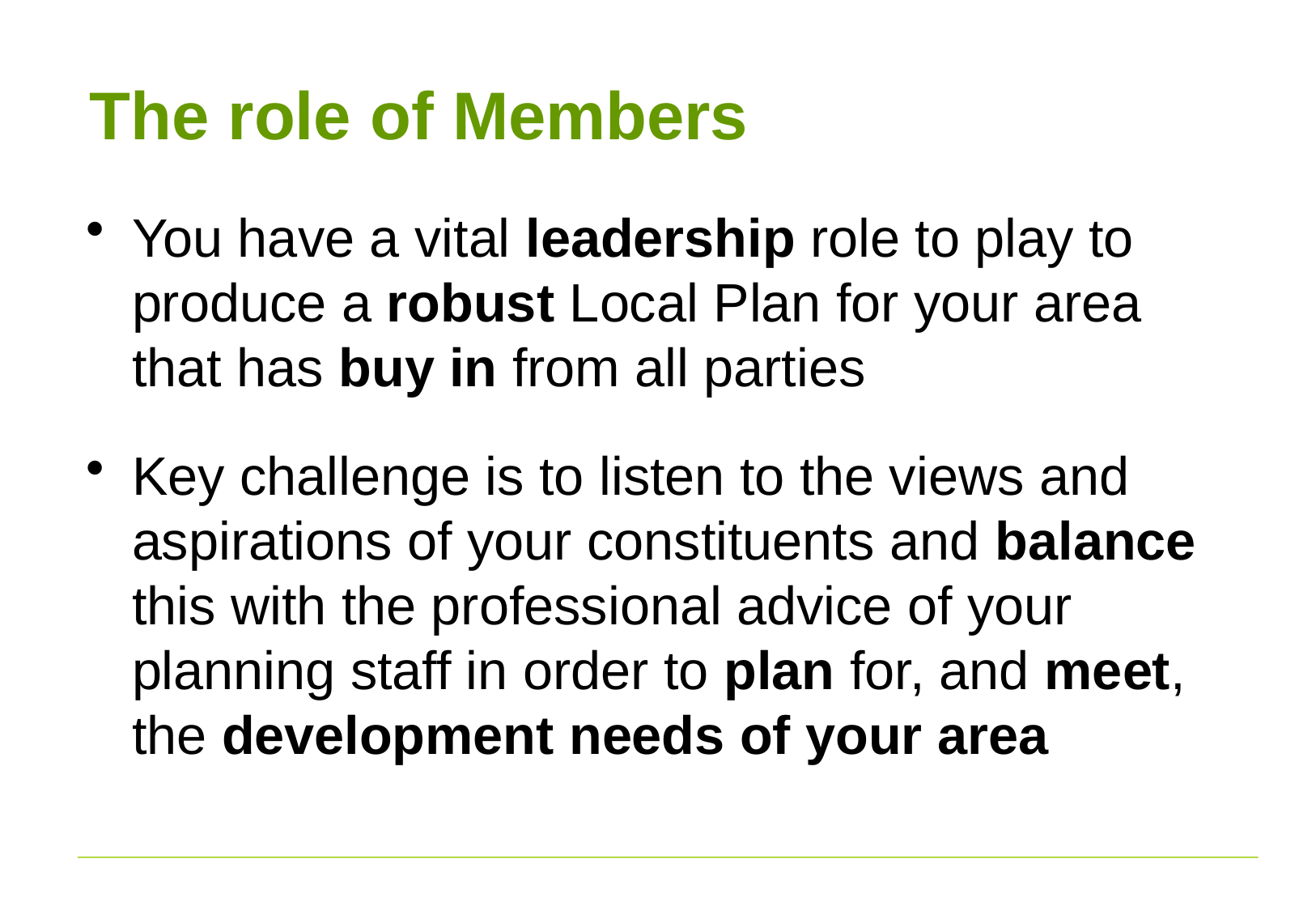

# The role of Members
You have a vital leadership role to play to produce a robust Local Plan for your area that has buy in from all parties

Key challenge is to listen to the views and aspirations of your constituents and balance this with the professional advice of your planning staff in order to plan for, and meet, the development needs of your area